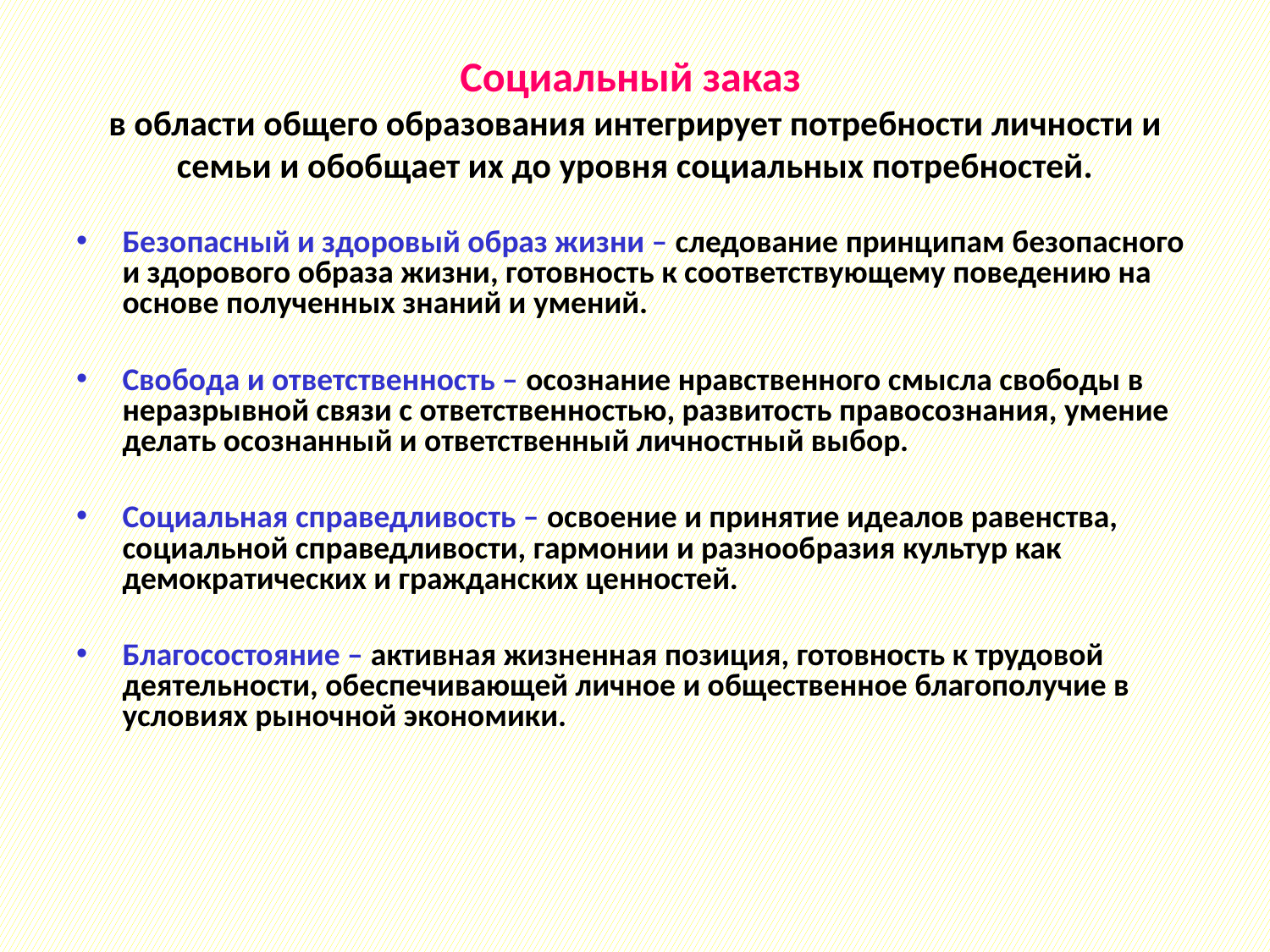

# Социальный заказ в области общего образования интегрирует потребности личности и семьи и обобщает их до уровня социальных потребностей.
Безопасный и здоровый образ жизни – следование принципам безопасного и здорового образа жизни, готовность к соответствующему поведению на основе полученных знаний и умений.

Свобода и ответственность – осознание нравственного смысла свободы в неразрывной связи с ответственностью, развитость правосознания, умение делать осознанный и ответственный личностный выбор.

Социальная справедливость – освоение и принятие идеалов равенства, социальной справедливости, гармонии и разнообразия культур как демократических и гражданских ценностей.

Благосостояние – активная жизненная позиция, готовность к трудовой деятельности, обеспечивающей личное и общественное благополучие в условиях рыночной экономики.